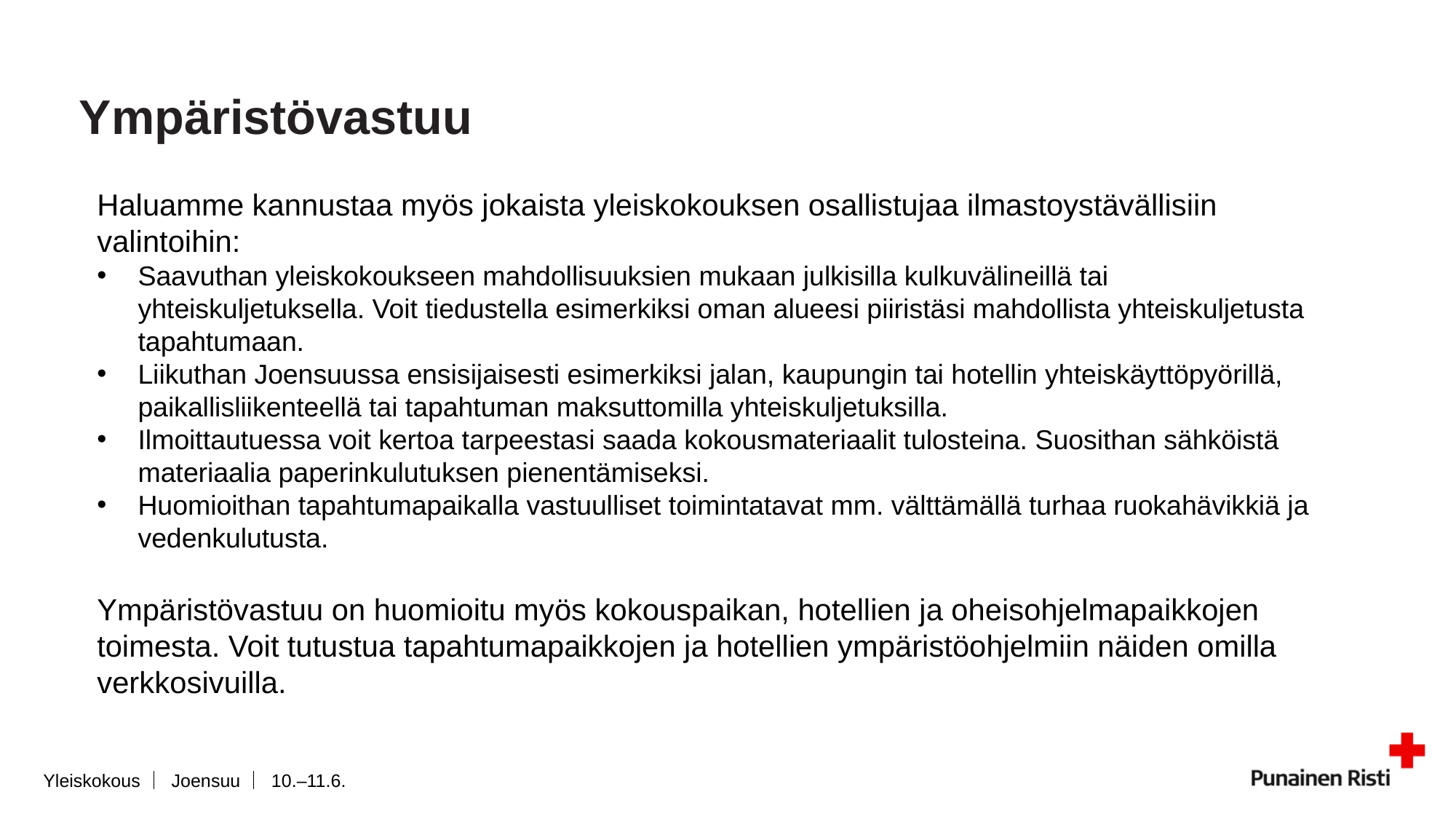

# Ympäristövastuu
Haluamme kannustaa myös jokaista yleiskokouksen osallistujaa ilmastoystävällisiin valintoihin:
Saavuthan yleiskokoukseen mahdollisuuksien mukaan julkisilla kulkuvälineillä tai yhteiskuljetuksella. Voit tiedustella esimerkiksi oman alueesi piiristäsi mahdollista yhteiskuljetusta tapahtumaan.
Liikuthan Joensuussa ensisijaisesti esimerkiksi jalan, kaupungin tai hotellin yhteiskäyttöpyörillä, paikallisliikenteellä tai tapahtuman maksuttomilla yhteiskuljetuksilla.
Ilmoittautuessa voit kertoa tarpeestasi saada kokousmateriaalit tulosteina. Suosithan sähköistä materiaalia paperinkulutuksen pienentämiseksi.
Huomioithan tapahtumapaikalla vastuulliset toimintatavat mm. välttämällä turhaa ruokahävikkiä ja vedenkulutusta.

Ympäristövastuu on huomioitu myös kokouspaikan, hotellien ja oheisohjelmapaikkojen toimesta. Voit tutustua tapahtumapaikkojen ja hotellien ympäristöohjelmiin näiden omilla verkkosivuilla.